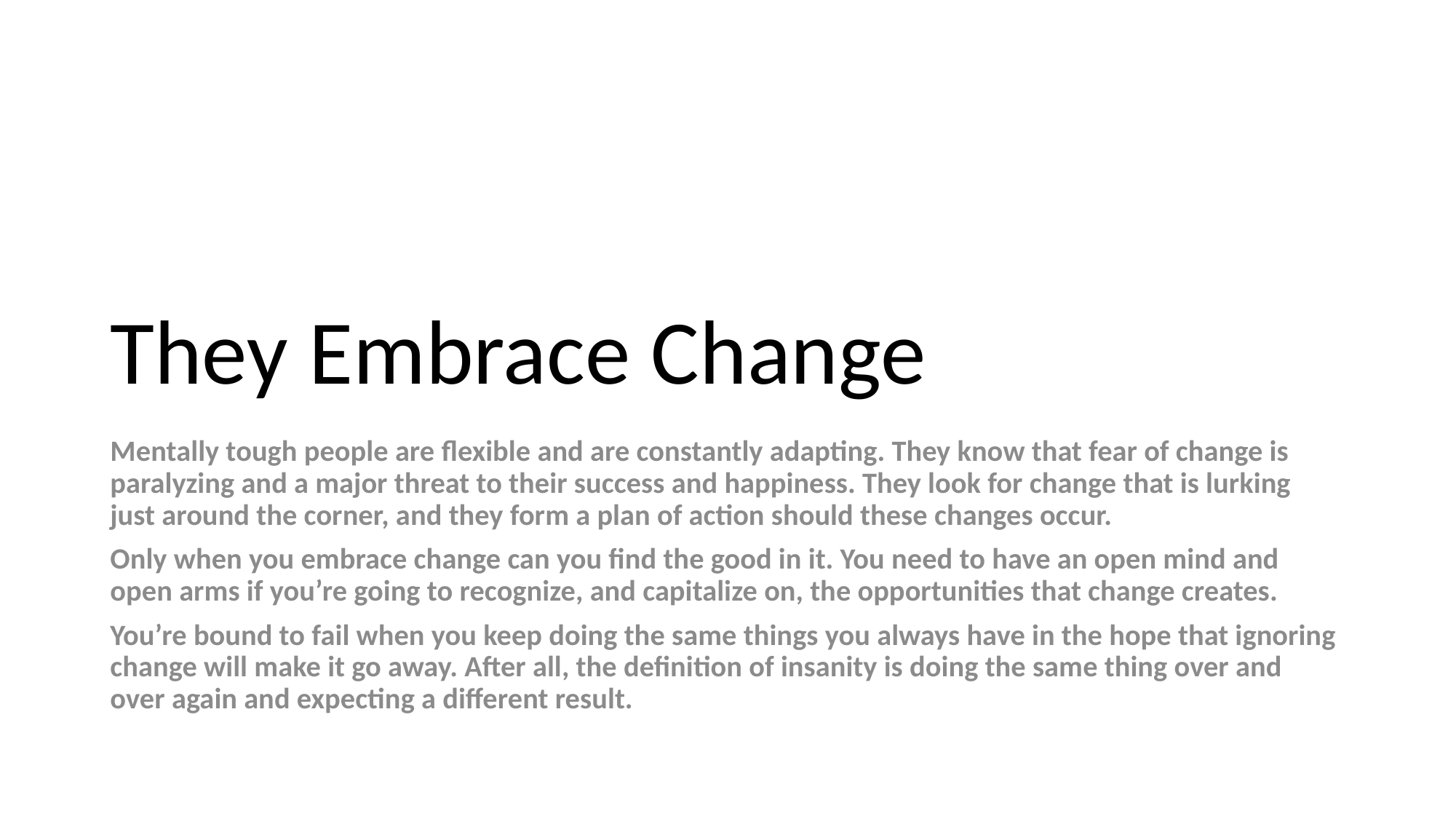

# They Embrace Change
Mentally tough people are flexible and are constantly adapting. They know that fear of change is paralyzing and a major threat to their success and happiness. They look for change that is lurking just around the corner, and they form a plan of action should these changes occur.
Only when you embrace change can you find the good in it. You need to have an open mind and open arms if you’re going to recognize, and capitalize on, the opportunities that change creates.
You’re bound to fail when you keep doing the same things you always have in the hope that ignoring change will make it go away. After all, the definition of insanity is doing the same thing over and over again and expecting a different result.